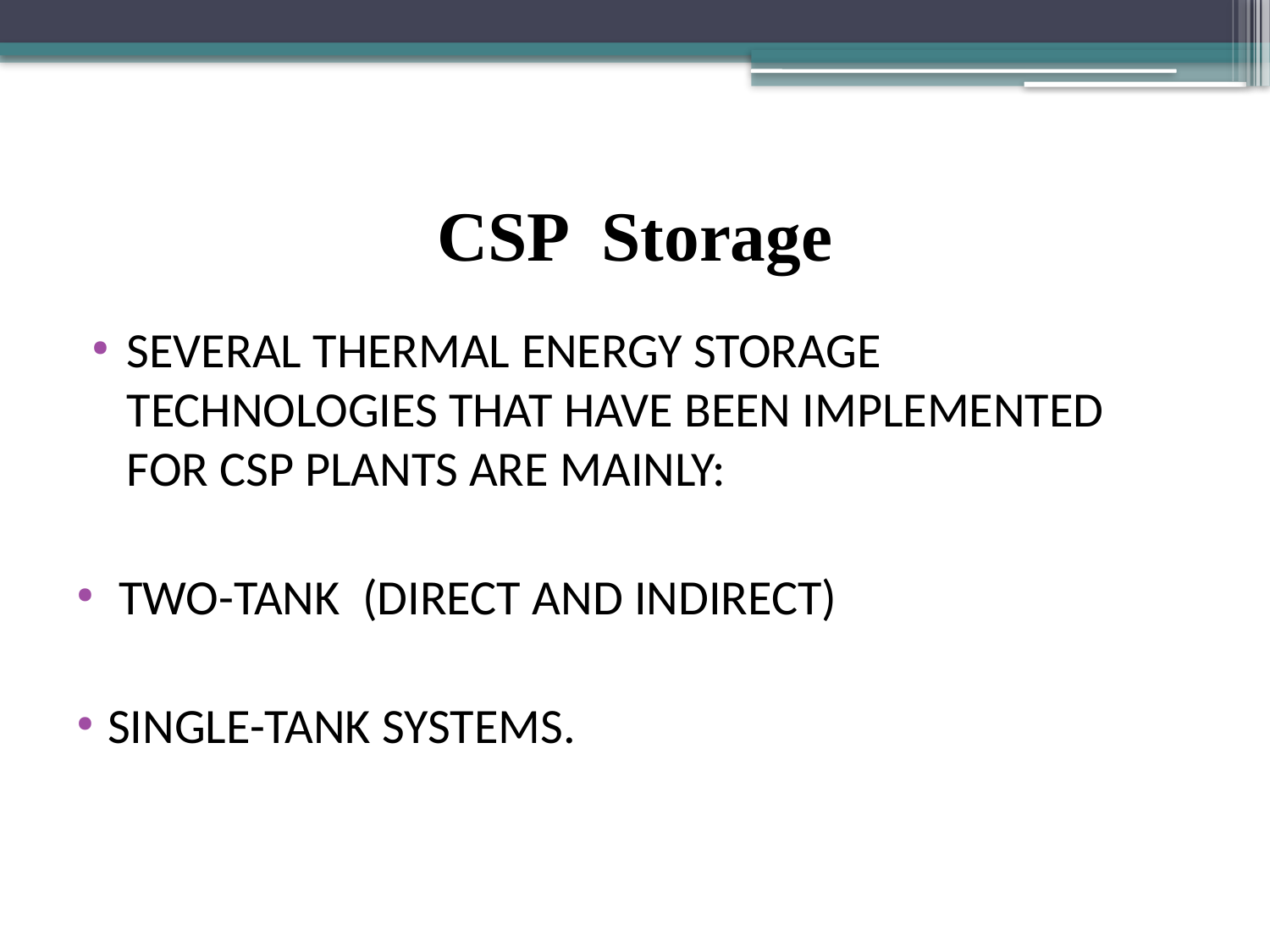

# CSP  Storage
SEVERAL THERMAL ENERGY STORAGE TECHNOLOGIES THAT HAVE BEEN IMPLEMENTED FOR CSP PLANTS ARE MAINLY:

 TWO-TANK  (DIRECT AND INDIRECT)

SINGLE-TANK SYSTEMS.